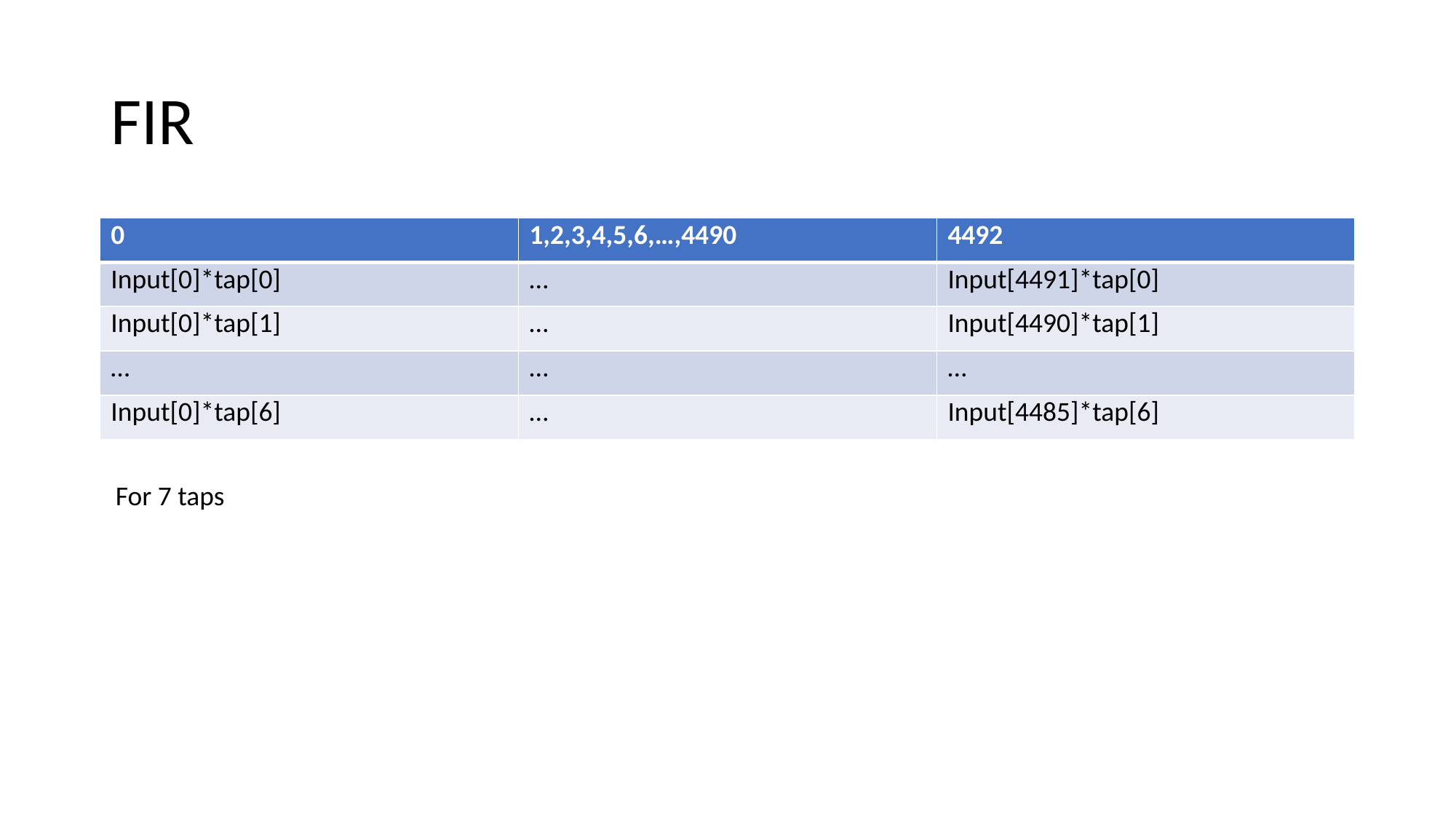

# FIR
| 0 | 1,2,3,4,5,6,…,4490 | 4492 |
| --- | --- | --- |
| Input[0]\*tap[0] | … | Input[4491]\*tap[0] |
| Input[0]\*tap[1] | … | Input[4490]\*tap[1] |
| … | … | … |
| Input[0]\*tap[6] | … | Input[4485]\*tap[6] |
For 7 taps